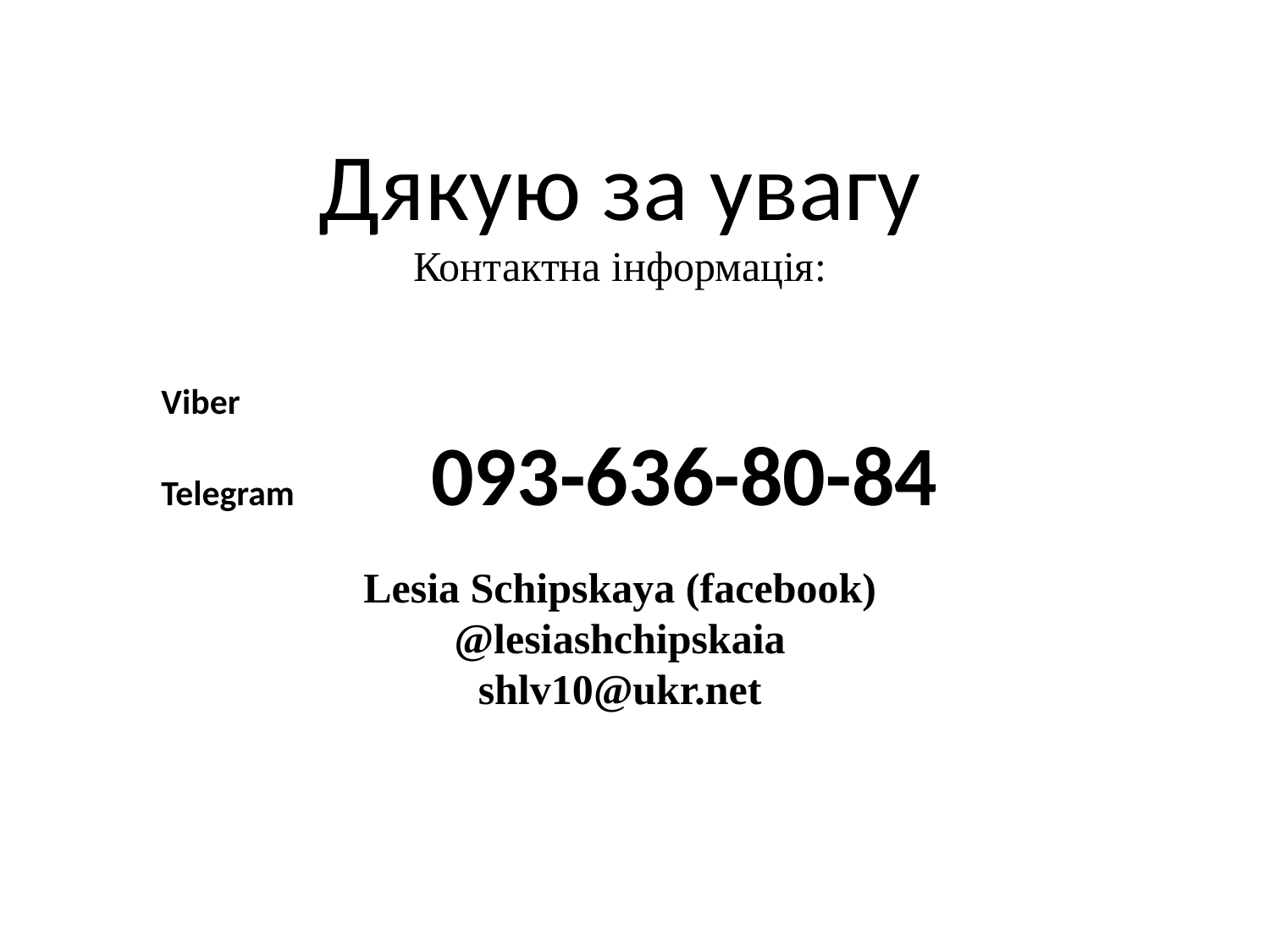

Дякую за увагу
Контактна інформація:

Viber
Telegram                 093-636-80-84

Lesia Schipskaya (facebook)
@lesiashchipskaia
shlv10@ukr.net